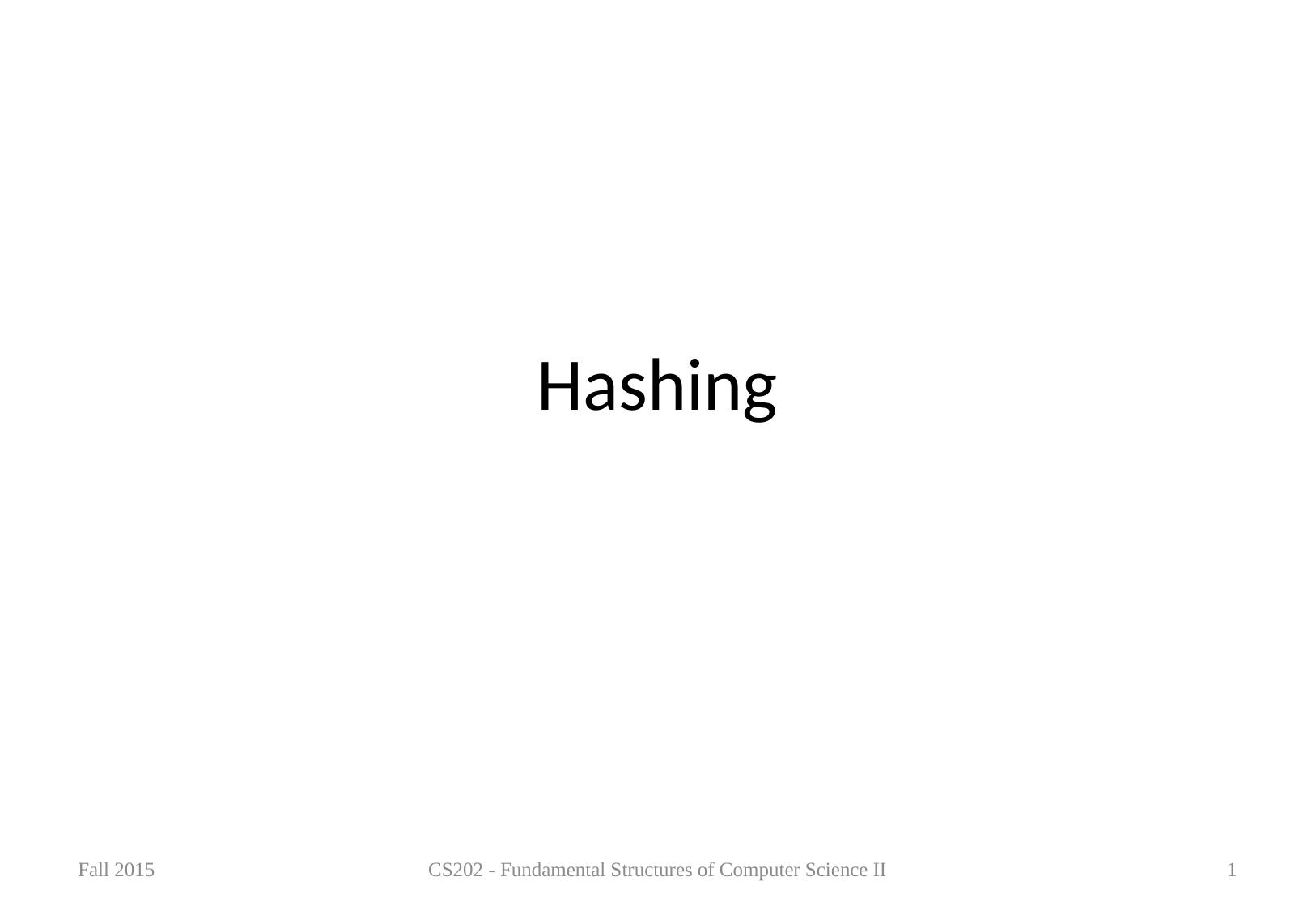

# Hashing

Fall 2015
CS202 - Fundamental Structures of Computer Science II
1